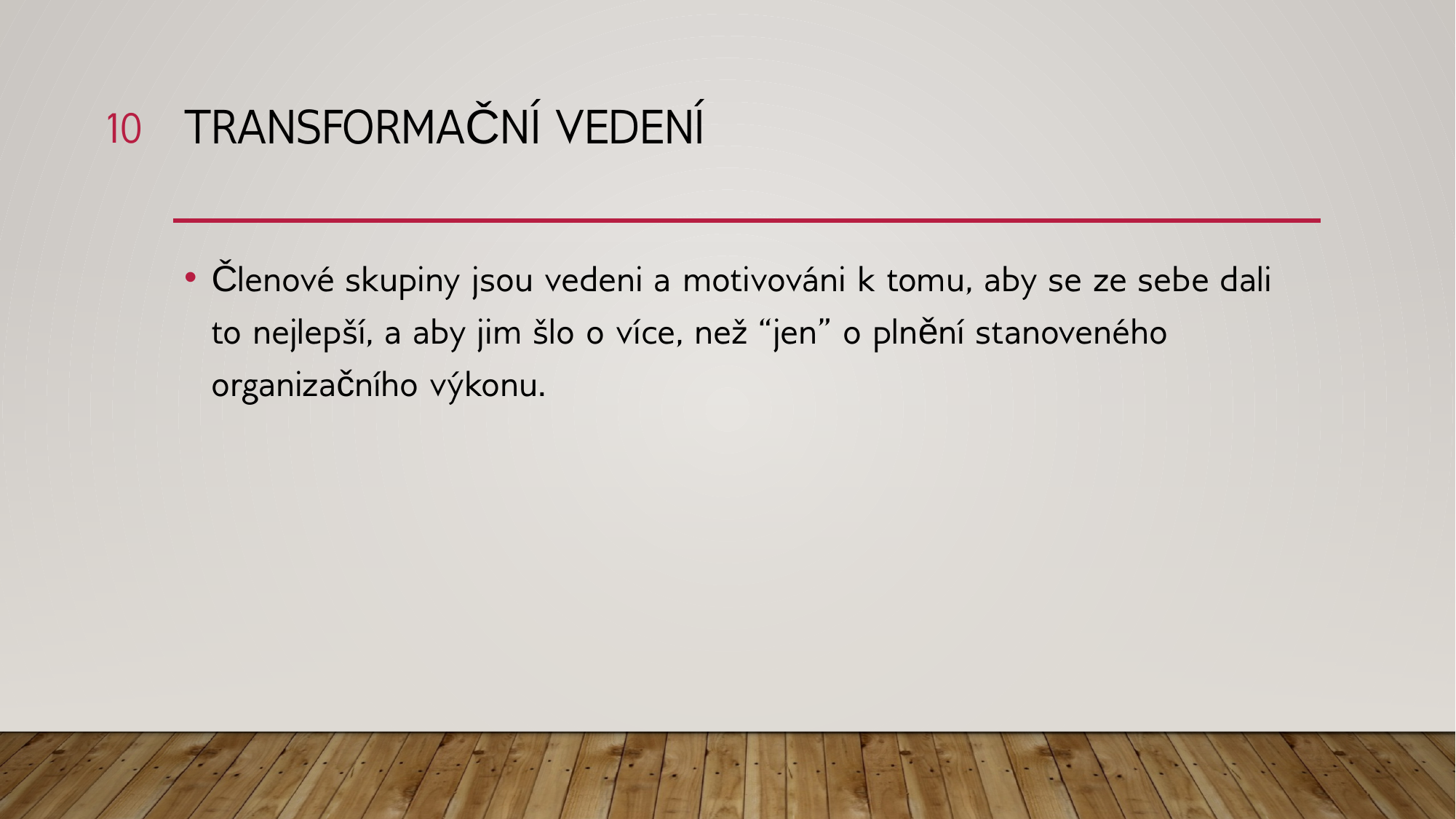

10
# transformační vedení
Členové skupiny jsou vedeni a motivováni k tomu, aby se ze sebe dali to nejlepší, a aby jim šlo o více, než “jen” o plnění stanoveného organizačního výkonu.